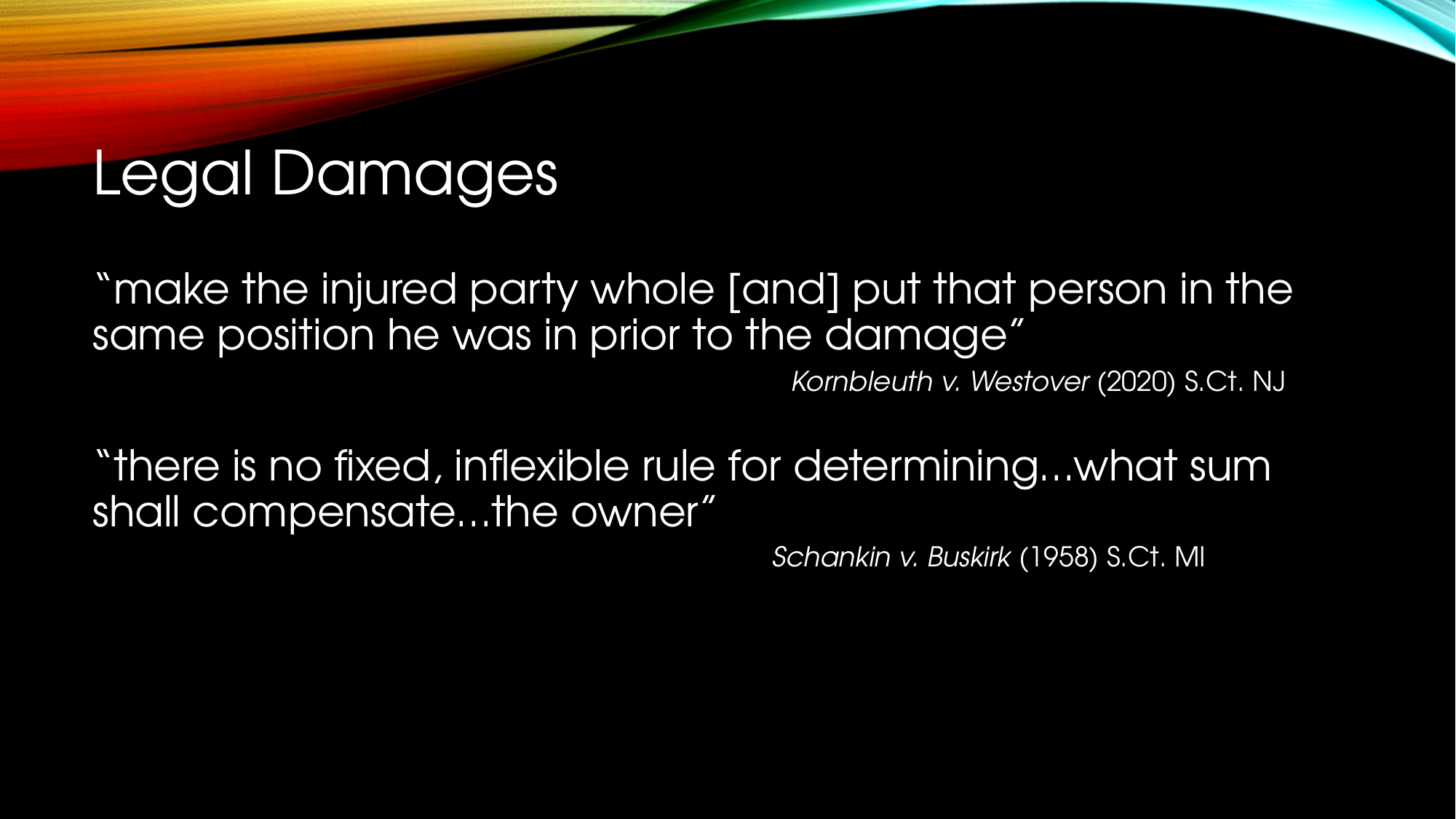

# Legal Damages
“make the injured party whole [and] put that person in the same position he was in prior to the damage”
Kornbleuth v. Westover (2020) S.Ct. NJ
“there is no fixed, inflexible rule for determining…what sum shall compensate…the owner”
Schankin v. Buskirk (1958) S.Ct. MI